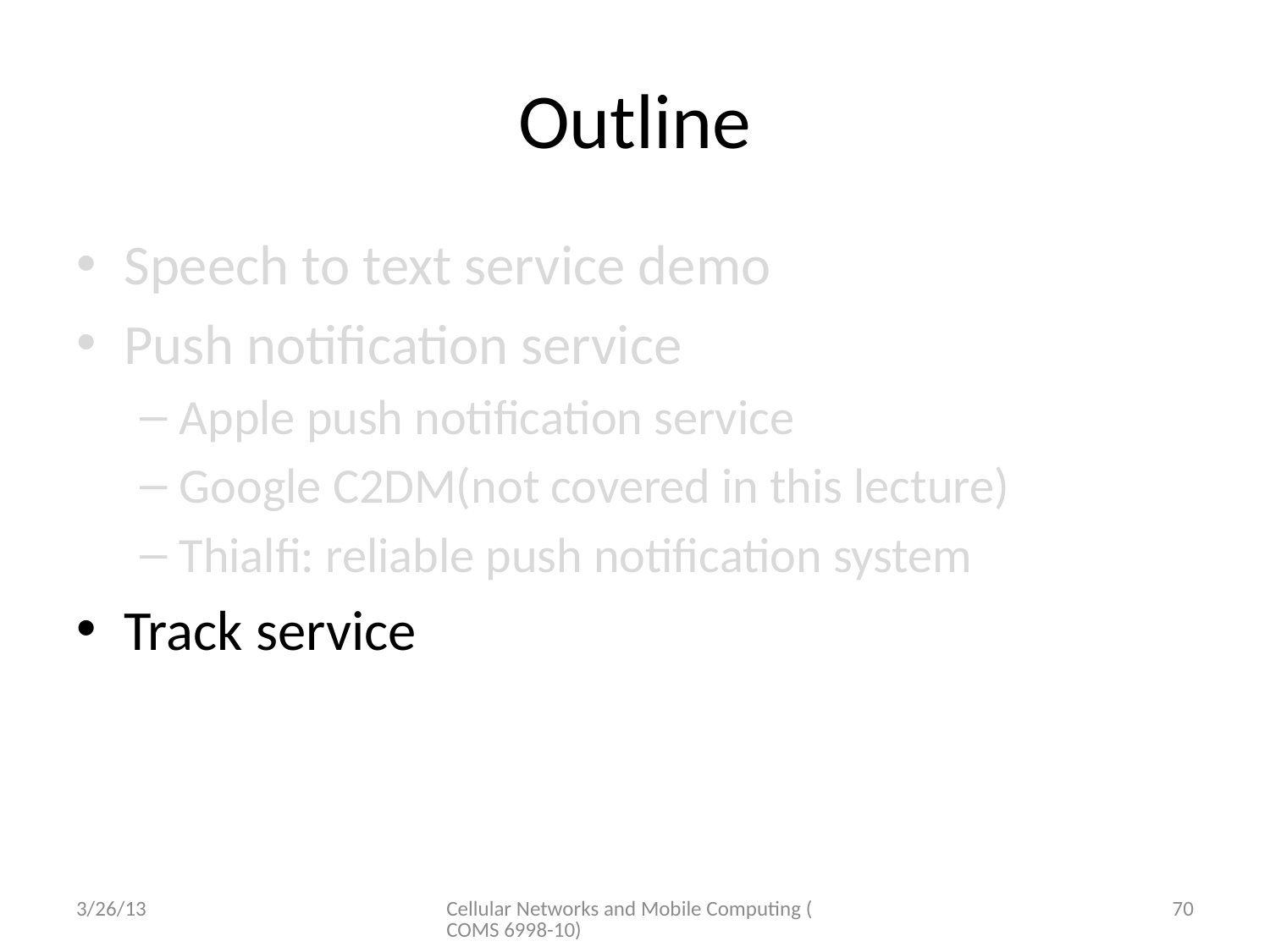

# Outline
Speech to text service demo
Push notification service
Apple push notification service
Google C2DM(not covered in this lecture)
Thialfi: reliable push notification system
Track service
3/26/13
Cellular Networks and Mobile Computing (COMS 6998-10)
70